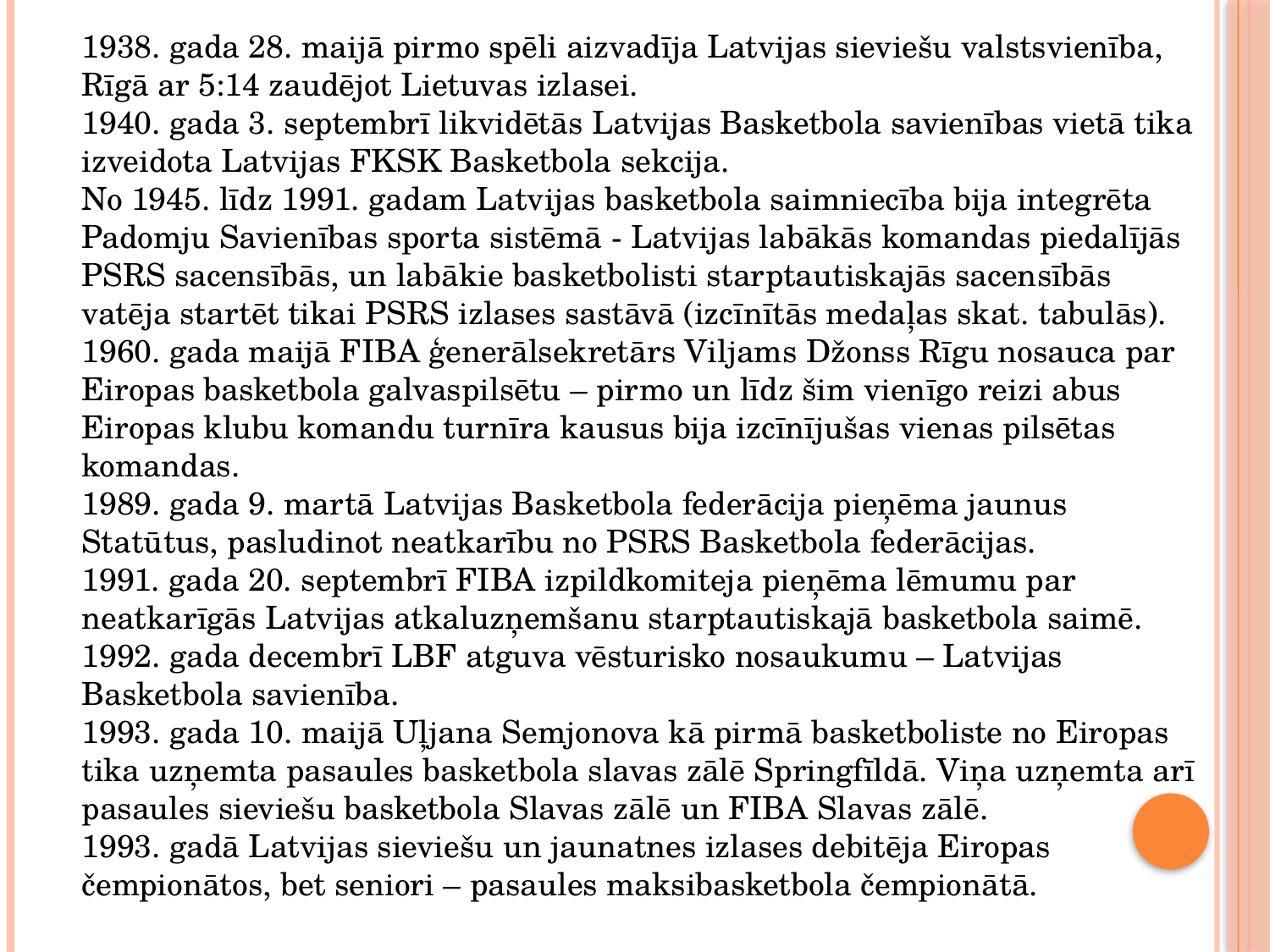

1938. gada 28. maijā pirmo spēli aizvadīja Latvijas sieviešu valstsvienība, Rīgā ar 5:14 zaudējot Lietuvas izlasei.
1940. gada 3. septembrī likvidētās Latvijas Basketbola savienības vietā tika izveidota Latvijas FKSK Basketbola sekcija.
No 1945. līdz 1991. gadam Latvijas basketbola saimniecība bija integrēta Padomju Savienības sporta sistēmā - Latvijas labākās komandas piedalījās PSRS sacensībās, un labākie basketbolisti starptautiskajās sacensībās vatēja startēt tikai PSRS izlases sastāvā (izcīnītās medaļas skat. tabulās).
1960. gada maijā FIBA ģenerālsekretārs Viljams Džonss Rīgu nosauca par Eiropas basketbola galvaspilsētu – pirmo un līdz šim vienīgo reizi abus Eiropas klubu komandu turnīra kausus bija izcīnījušas vienas pilsētas komandas.
1989. gada 9. martā Latvijas Basketbola federācija pieņēma jaunus Statūtus, pasludinot neatkarību no PSRS Basketbola federācijas.
1991. gada 20. septembrī FIBA izpildkomiteja pieņēma lēmumu par neatkarīgās Latvijas atkaluzņemšanu starptautiskajā basketbola saimē.
1992. gada decembrī LBF atguva vēsturisko nosaukumu – Latvijas Basketbola savienība.
1993. gada 10. maijā Uļjana Semjonova kā pirmā basketboliste no Eiropas tika uzņemta pasaules basketbola slavas zālē Springfīldā. Viņa uzņemta arī pasaules sieviešu basketbola Slavas zālē un FIBA Slavas zālē.
1993. gadā Latvijas sieviešu un jaunatnes izlases debitēja Eiropas čempionātos, bet seniori – pasaules maksibasketbola čempionātā.